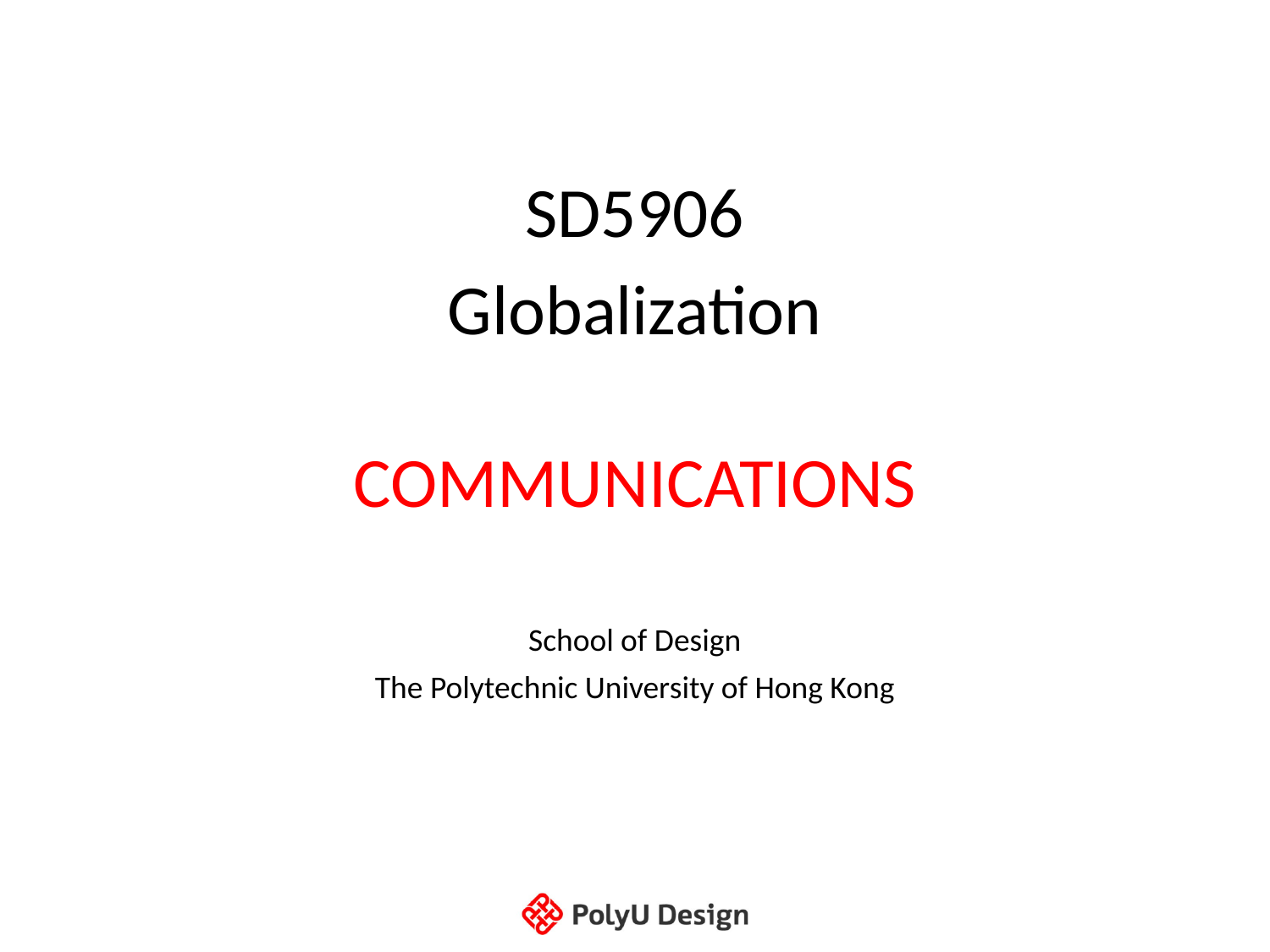

# SD5906 Globalization COMMUNICATIONS
School of Design
The Polytechnic University of Hong Kong